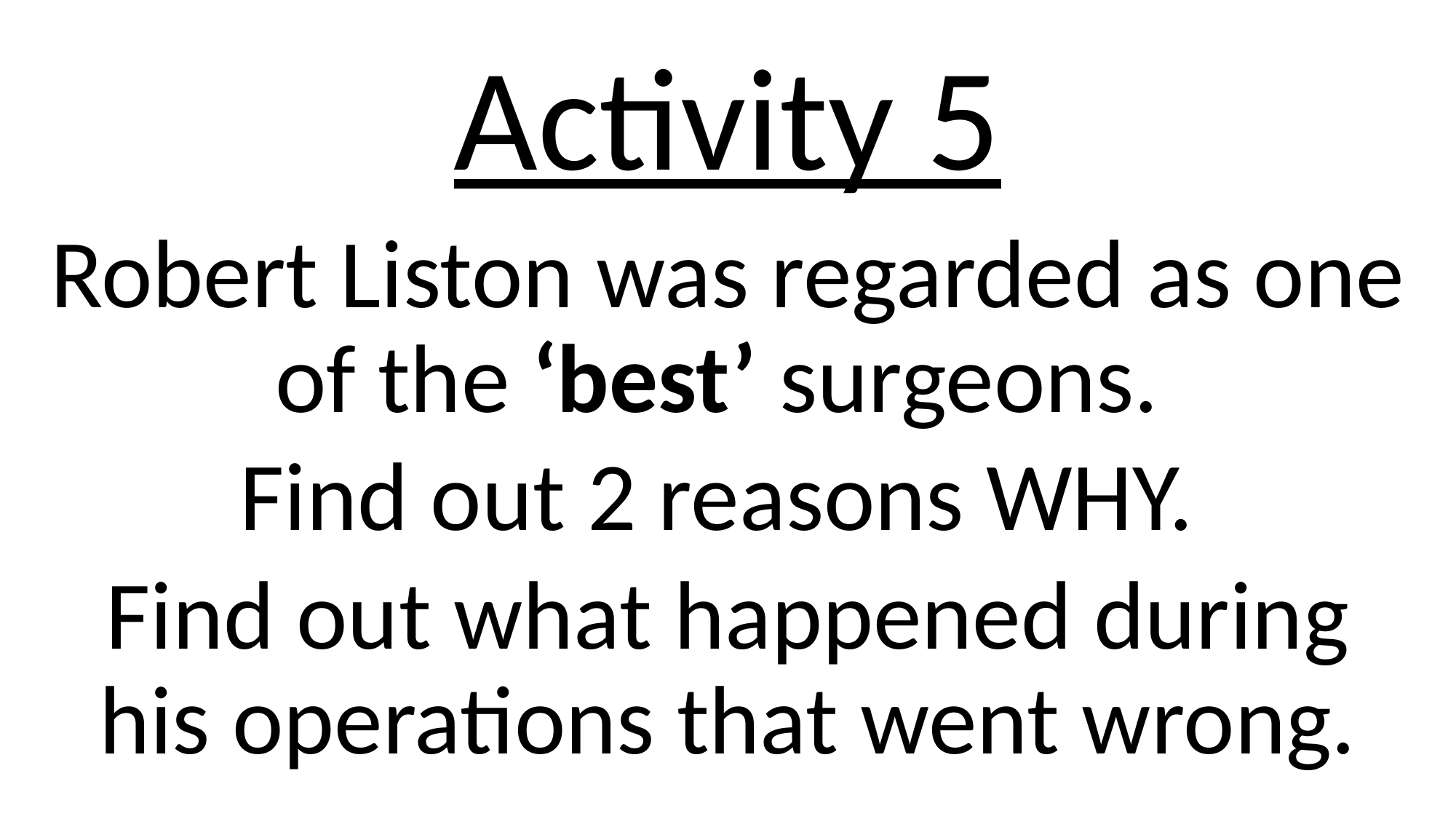

# Activity 5
Robert Liston was regarded as one of the ‘best’ surgeons.
Find out 2 reasons WHY.
Find out what happened during his operations that went wrong.